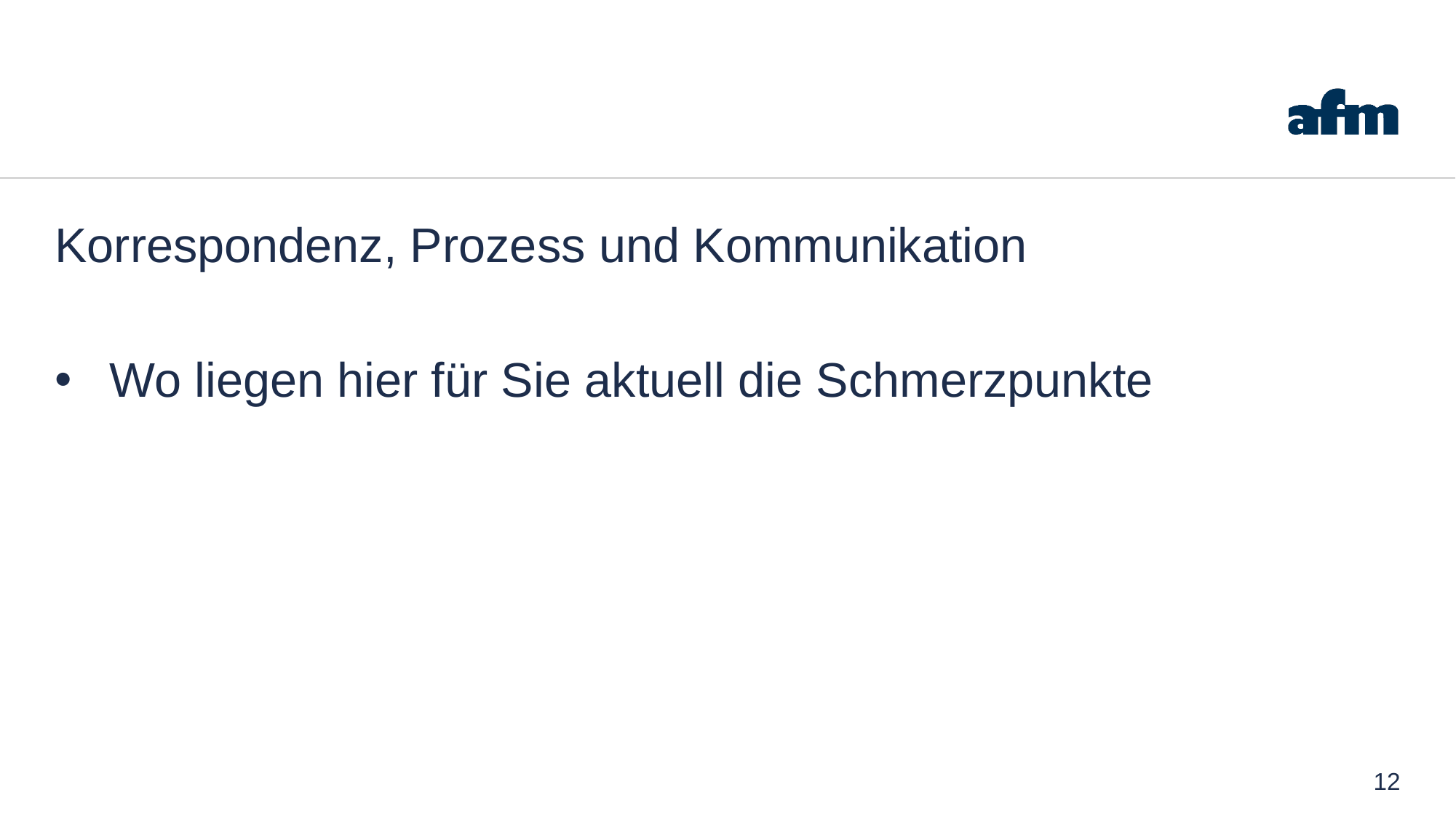

Korrespondenz, Prozess und Kommunikation

Wo liegen hier für Sie aktuell die Schmerzpunkte
12